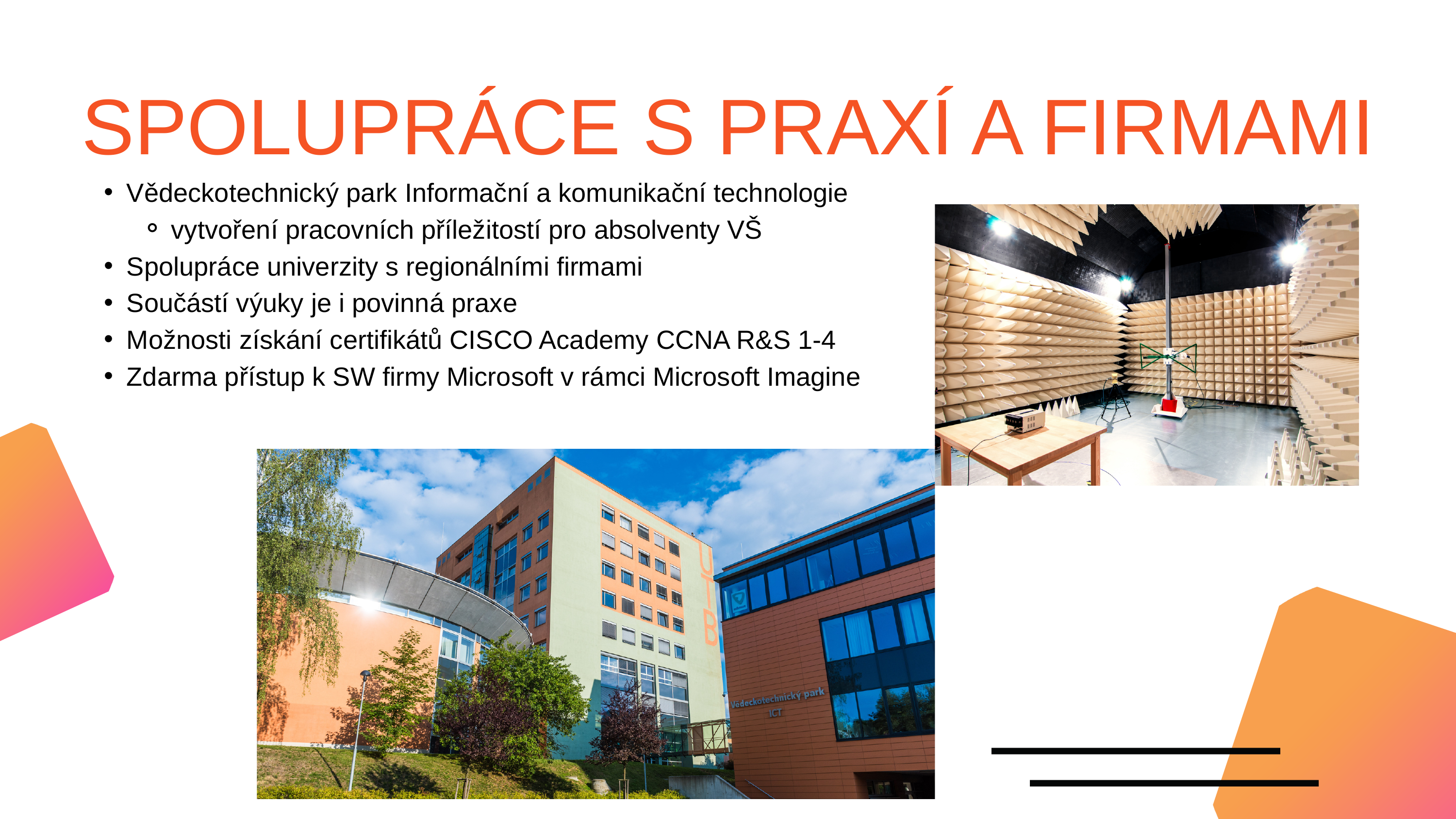

SPOLUPRÁCE S PRAXÍ A FIRMAMI
Vědeckotechnický park Informační a komunikační technologie
vytvoření pracovních příležitostí pro absolventy VŠ
Spolupráce univerzity s regionálními firmami
Součástí výuky je i povinná praxe
Možnosti získání certifikátů CISCO Academy CCNA R&S 1-4
Zdarma přístup k SW firmy Microsoft v rámci Microsoft Imagine